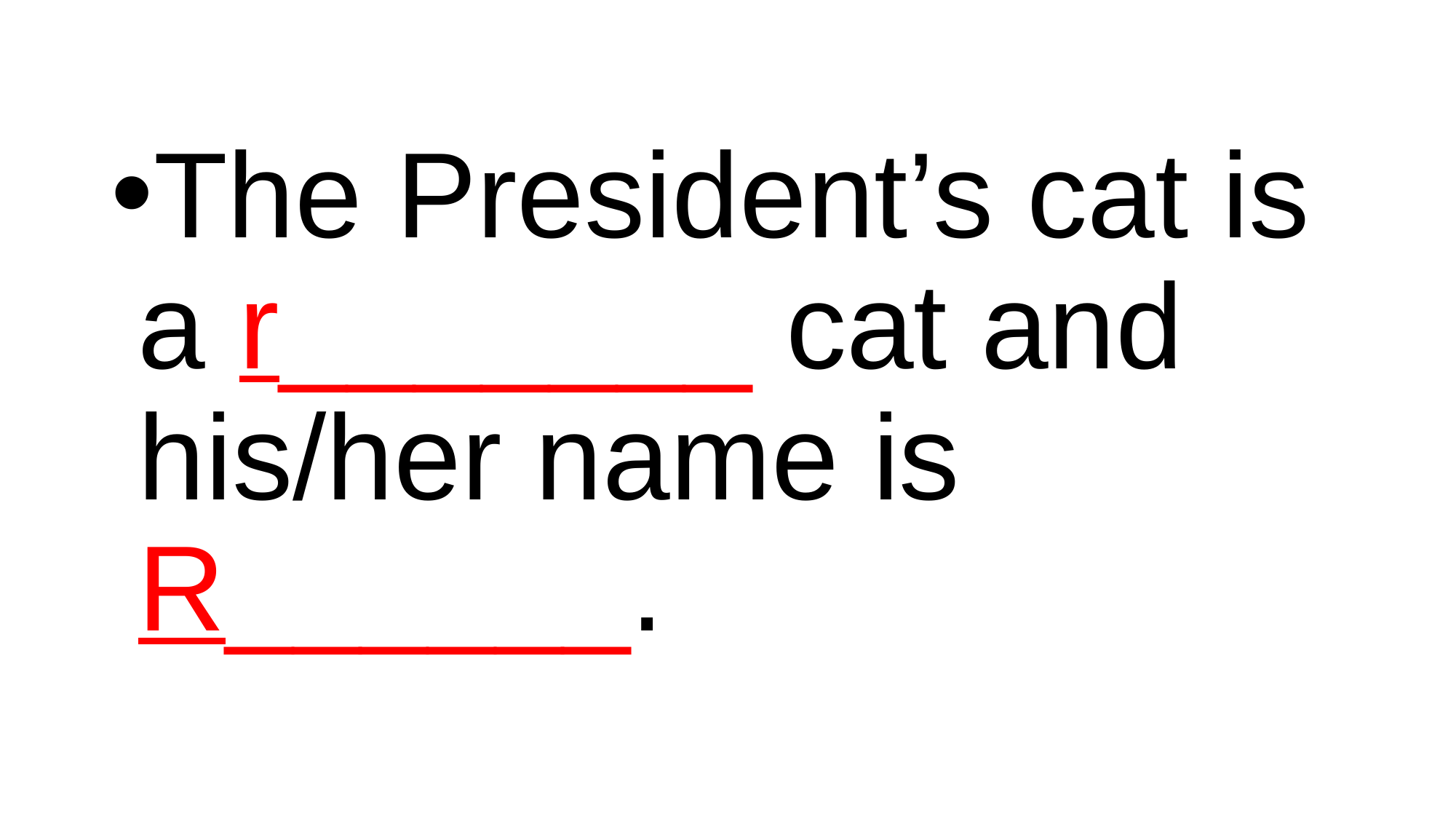

#
The President’s cat is a r_______ cat and his/her name is R______.